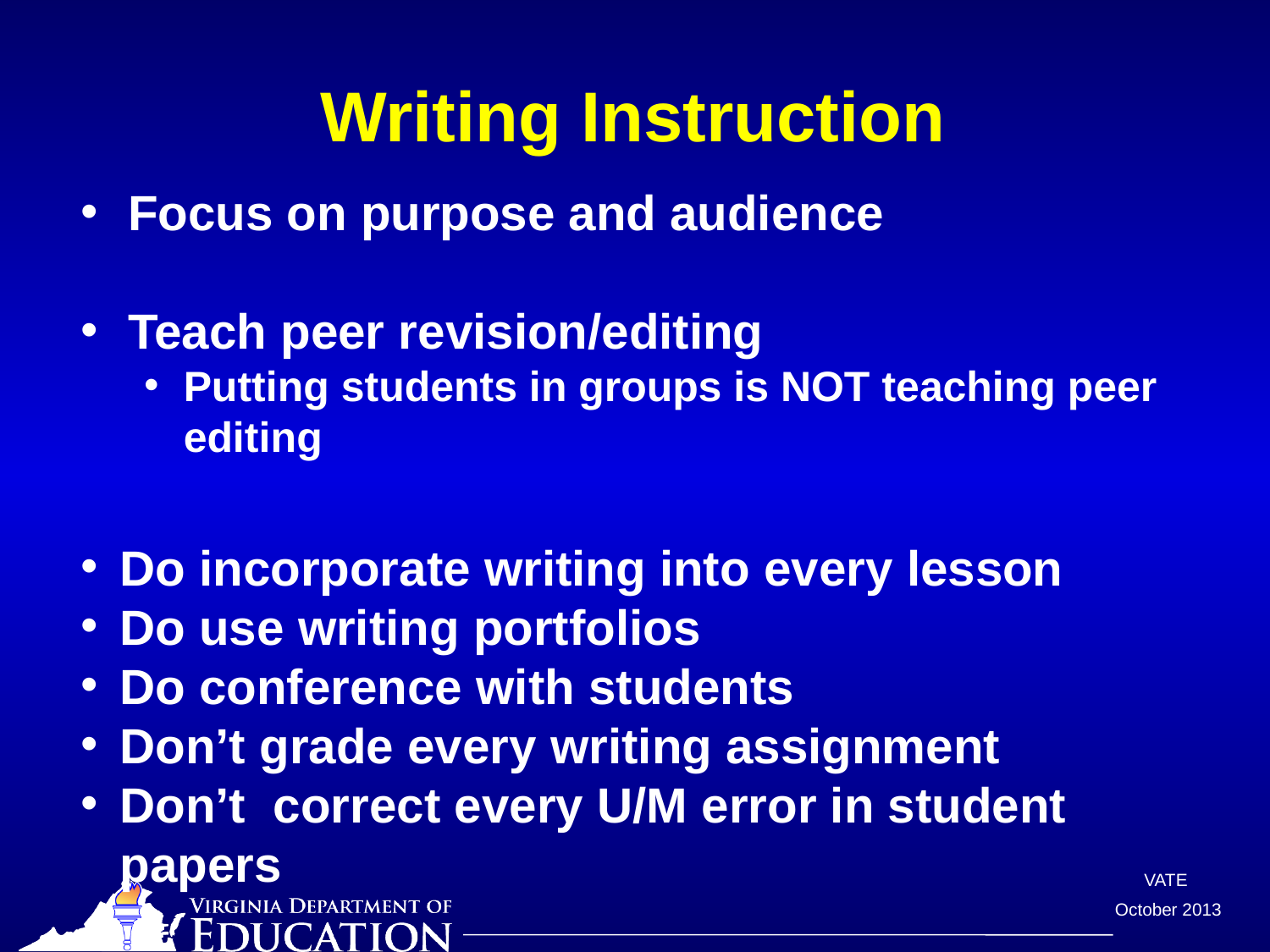

# Writing Instruction
Focus on purpose and audience

Teach peer revision/editing
Putting students in groups is NOT teaching peer editing

Do incorporate writing into every lesson
Do use writing portfolios
Do conference with students
Don’t grade every writing assignment
Don’t  correct every U/M error in student papers